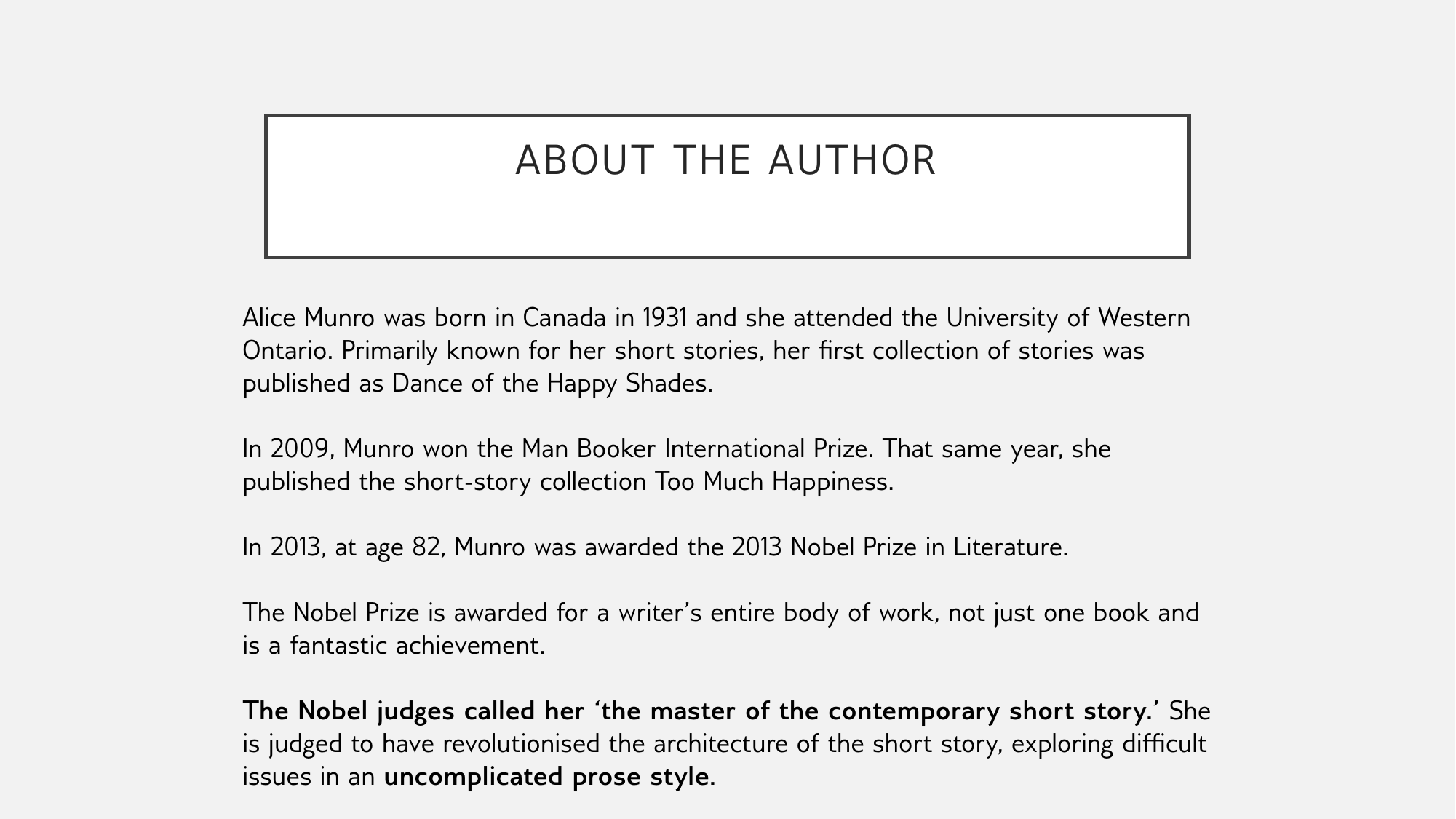

# About the author
Alice Munro was born in Canada in 1931 and she attended the University of Western Ontario. Primarily known for her short stories, her first collection of stories was published as Dance of the Happy Shades.

In 2009, Munro won the Man Booker International Prize. That same year, she published the short-story collection Too Much Happiness.

In 2013, at age 82, Munro was awarded the 2013 Nobel Prize in Literature.

The Nobel Prize is awarded for a writer’s entire body of work, not just one book and is a fantastic achievement.

The Nobel judges called her ‘the master of the contemporary short story.’ She is judged to have revolutionised the architecture of the short story, exploring difficult issues in an uncomplicated prose style.